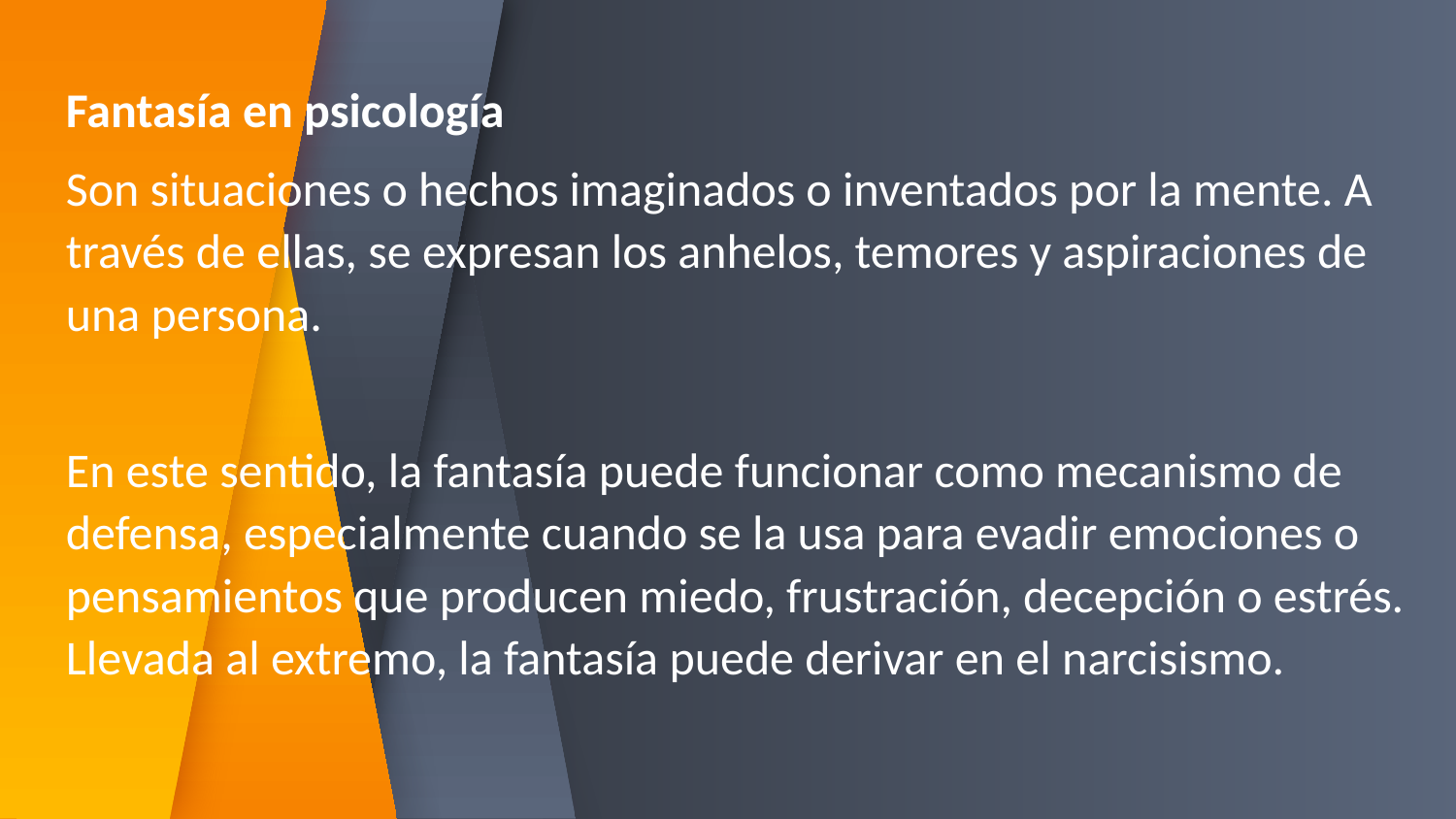

Fantasía en psicología
Son situaciones o hechos imaginados o inventados por la mente. A través de ellas, se expresan los anhelos, temores y aspiraciones de una persona.

En este sentido, la fantasía puede funcionar como mecanismo de defensa, especialmente cuando se la usa para evadir emociones o pensamientos que producen miedo, frustración, decepción o estrés. Llevada al extremo, la fantasía puede derivar en el narcisismo.
#